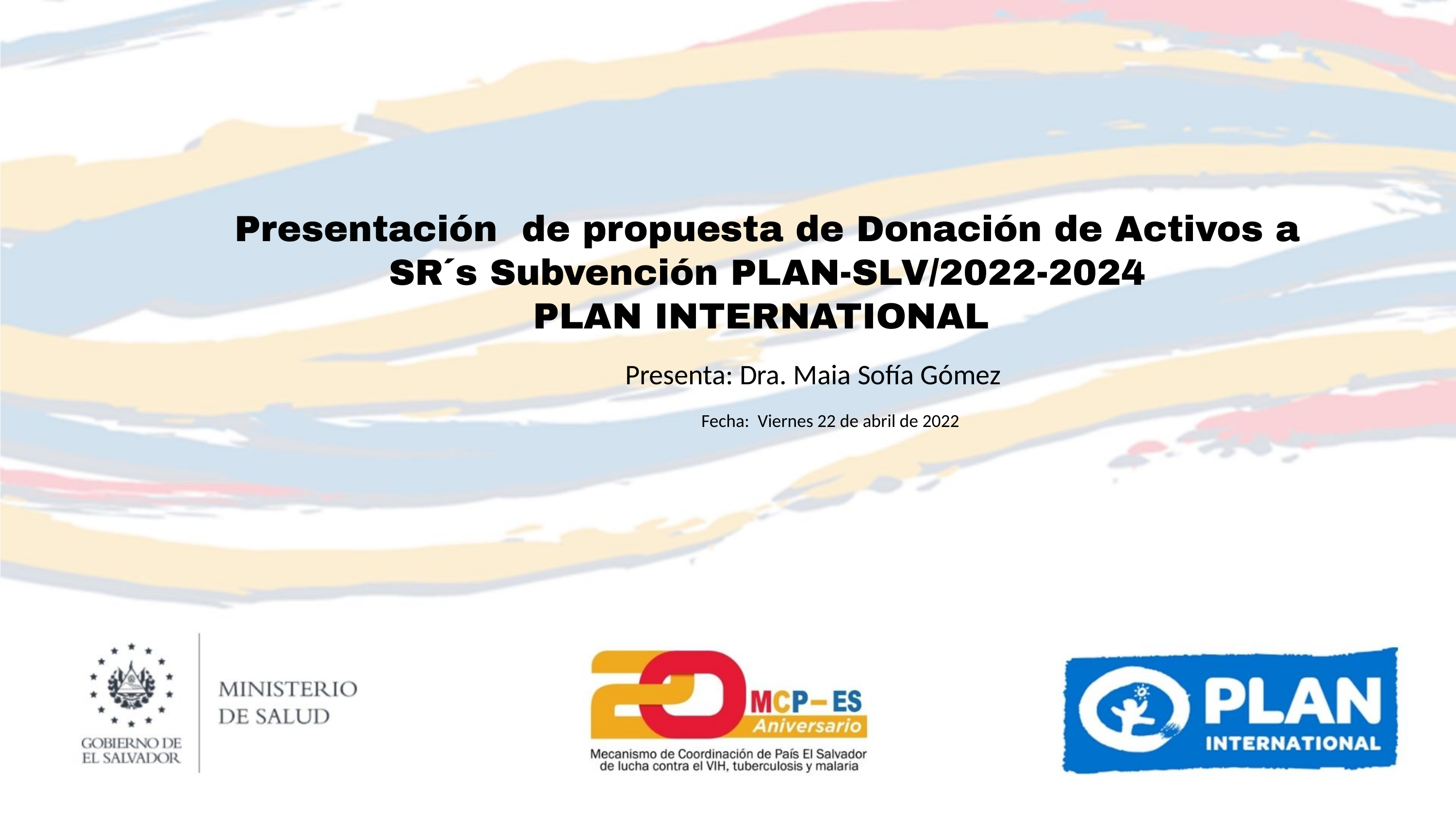

Presentación  de propuesta de Donación de Activos a SR´s Subvención PLAN-SLV/2022-2024
PLAN INTERNATIONAL
Presenta: Dra. Maia Sofía Gómez
Fecha:  Viernes 22 de abril de 2022